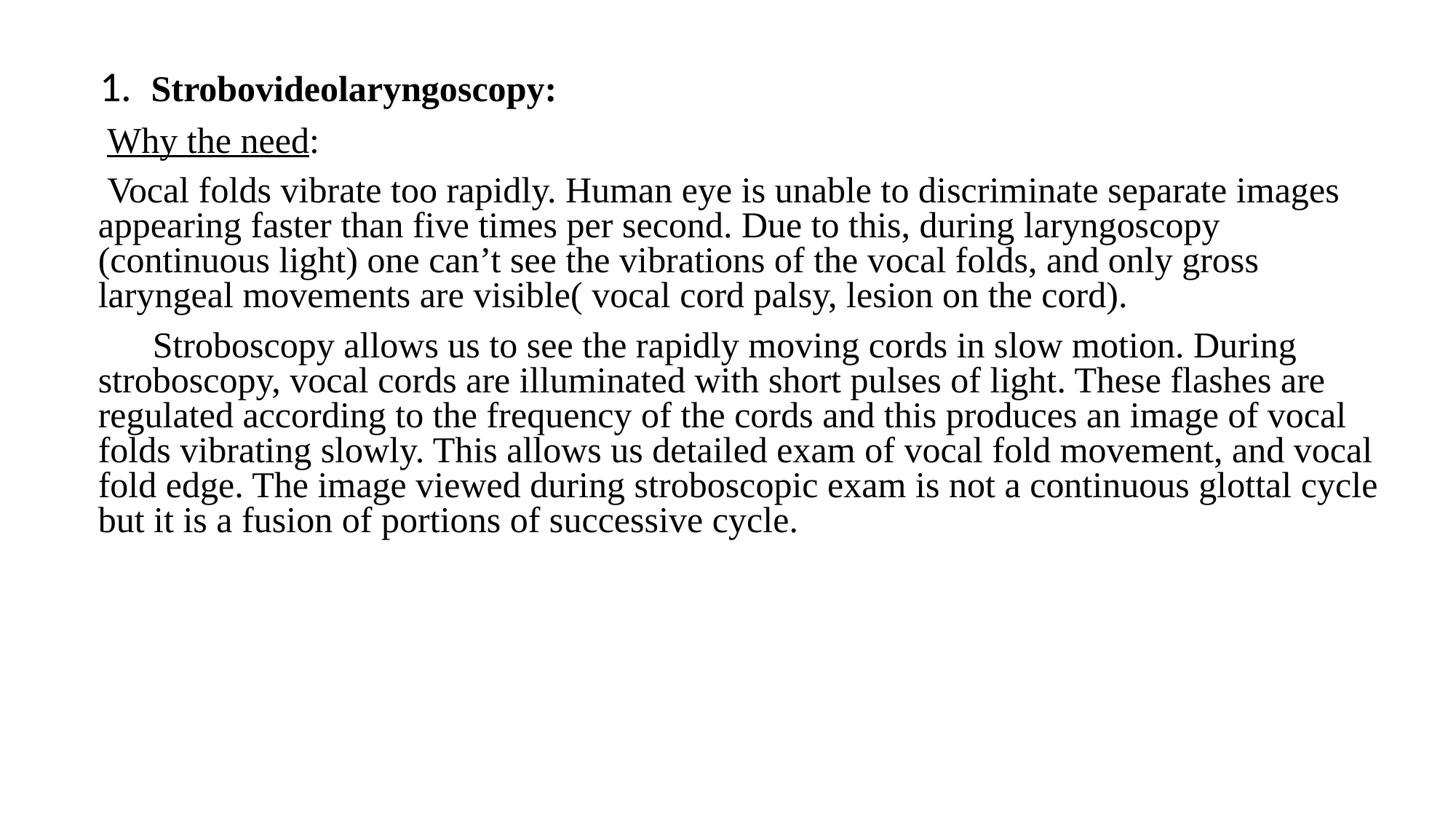

1.  Strobovideolaryngoscopy:
    Why the need:
    Vocal folds vibrate too rapidly. Human eye is unable to discriminate separate images appearing faster than five times per second. Due to this, during laryngoscopy        (continuous light) one can’t see the vibrations of the vocal folds, and only gross laryngeal movements are visible( vocal cord palsy, lesion on the cord).
         Stroboscopy allows us to see the rapidly moving cords in slow motion. During stroboscopy, vocal cords are illuminated with short pulses of light. These flashes are regulated according to the frequency of the cords and this produces an image of vocal folds vibrating slowly. This allows us detailed exam of vocal fold movement, and vocal fold edge. The image viewed during stroboscopic exam is not a continuous glottal cycle but it is a fusion of portions of successive cycle.